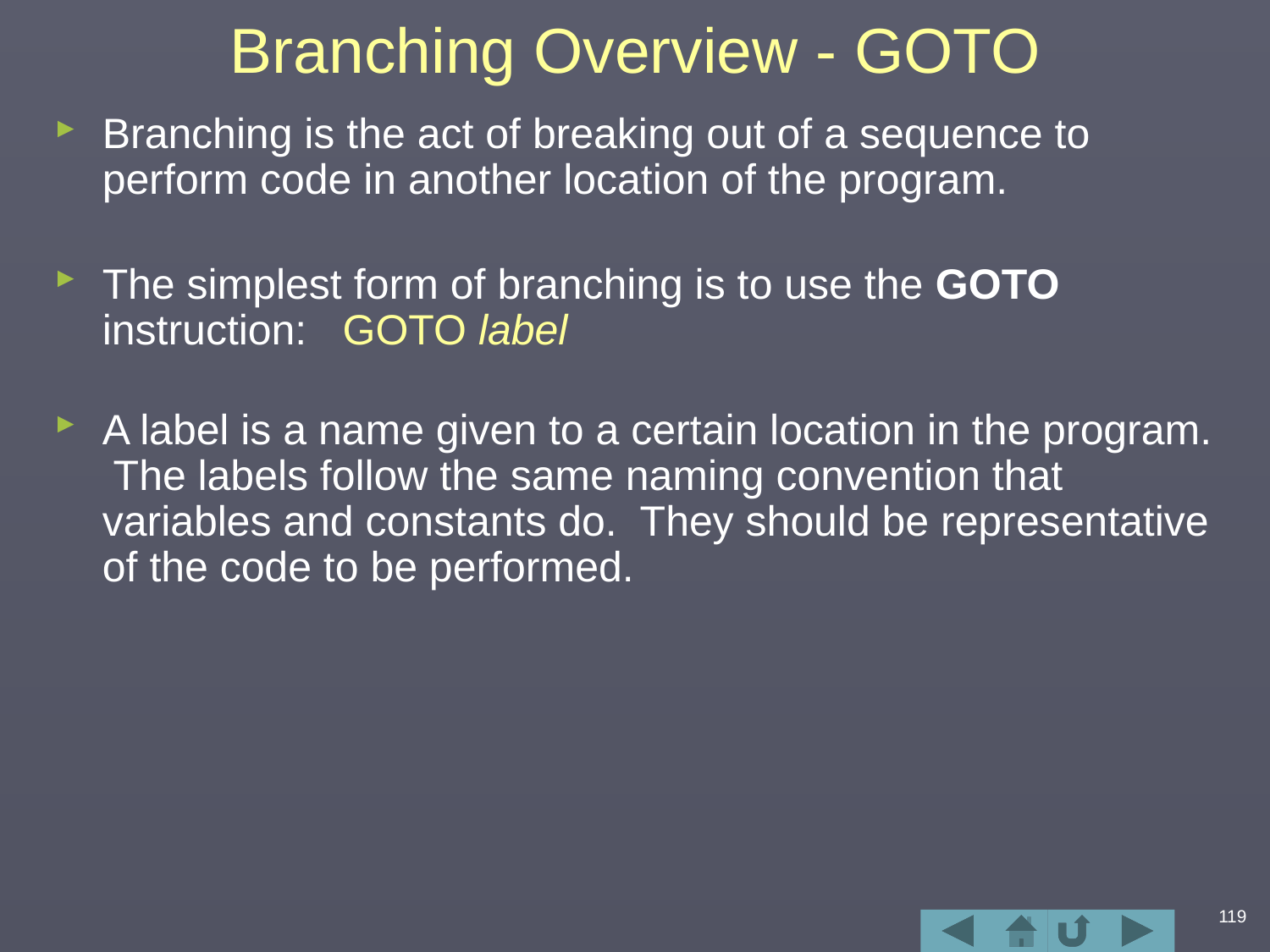

# Branching Overview - GOTO
Branching is the act of breaking out of a sequence to perform code in another location of the program.
The simplest form of branching is to use the GOTO instruction:   GOTO label
A label is a name given to a certain location in the program.  The labels follow the same naming convention that variables and constants do.  They should be representative of the code to be performed.
119